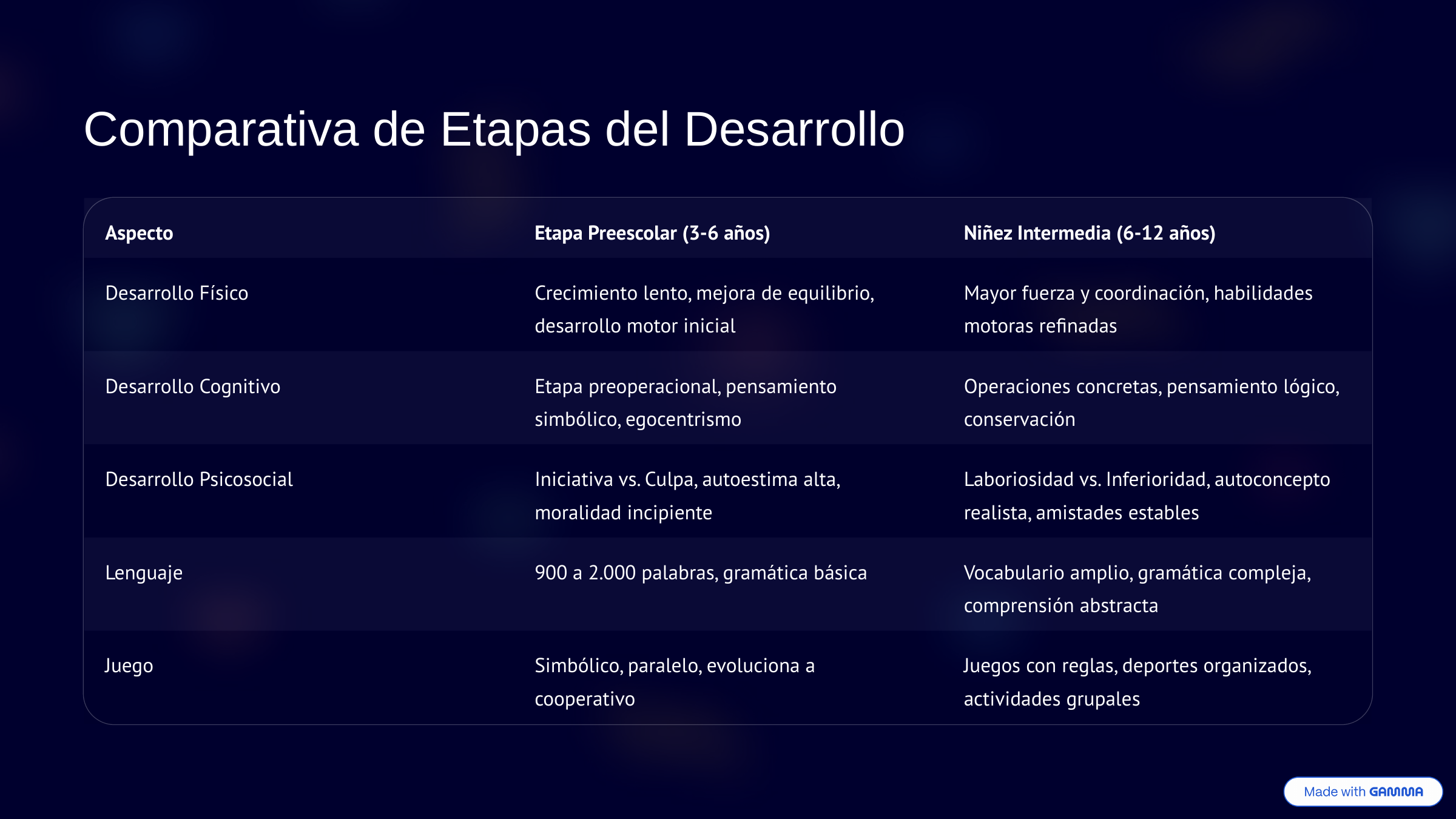

Comparativa de Etapas del Desarrollo

Aspecto
Etapa Preescolar (3-6 años)
Niñez Intermedia (6-12 años)

Desarrollo Físico
Crecimiento lento, mejora de equilibrio, desarrollo motor inicial
Mayor fuerza y coordinación, habilidades motoras refinadas

Desarrollo Cognitivo
Etapa preoperacional, pensamiento simbólico, egocentrismo
Operaciones concretas, pensamiento lógico, conservación

Desarrollo Psicosocial
Iniciativa vs. Culpa, autoestima alta, moralidad incipiente
Laboriosidad vs. Inferioridad, autoconcepto realista, amistades estables

Lenguaje
900 a 2.000 palabras, gramática básica
Vocabulario amplio, gramática compleja, comprensión abstracta

Juego
Simbólico, paralelo, evoluciona a cooperativo
Juegos con reglas, deportes organizados, actividades grupales